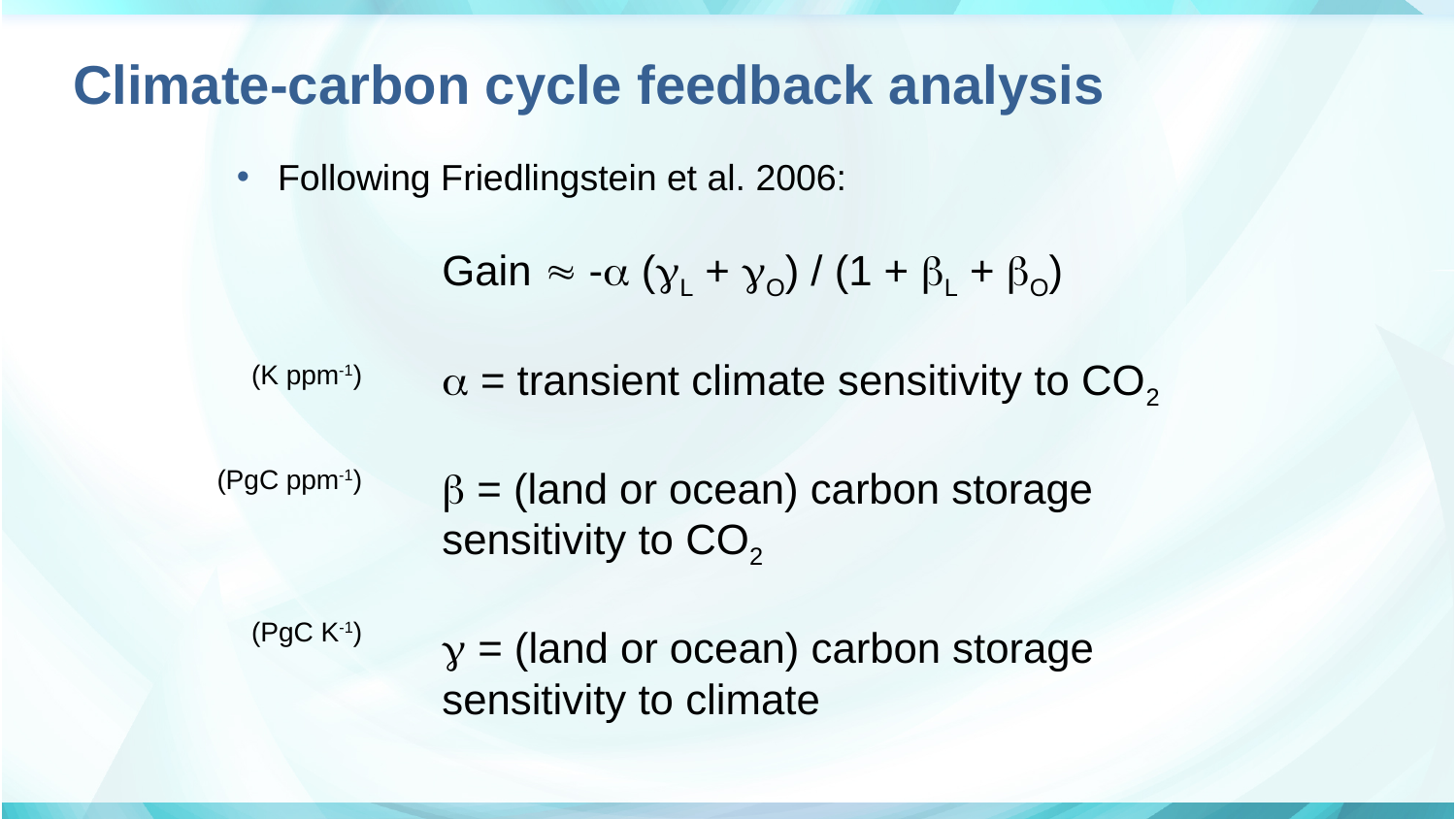

# Climate-carbon cycle feedback analysis
Following Friedlingstein et al. 2006:
Gain ≈ -α (γL + γO) / (1 + βL + βO)

α = transient climate sensitivity to CO2

β = (land or ocean) carbon storage sensitivity to CO2

γ = (land or ocean) carbon storage sensitivity to climate
(K ppm-1)
(PgC ppm-1)
(PgC K-1)